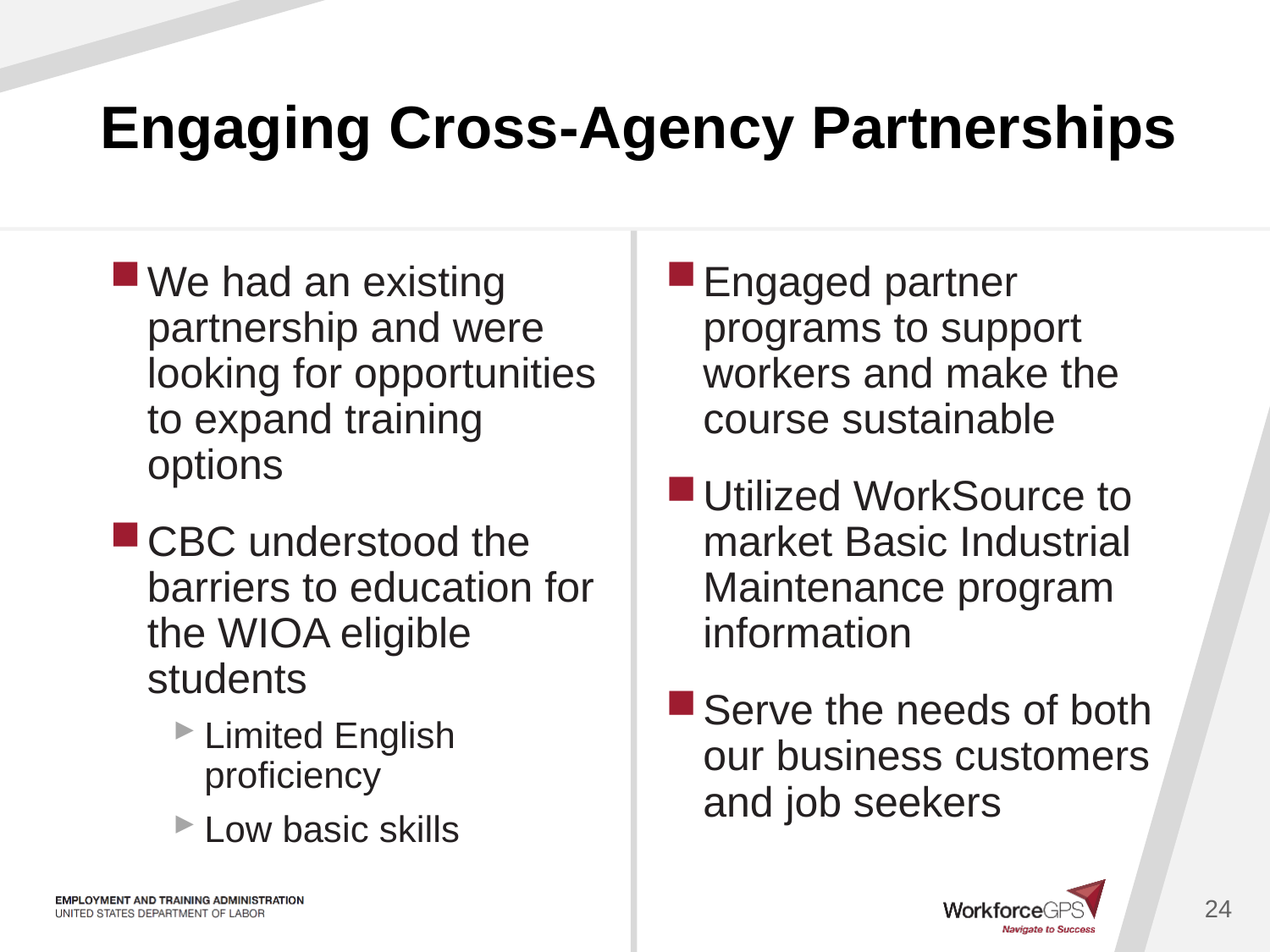

# Engaging Cross-Agency Partnerships
We had an existing partnership and were looking for opportunities to expand training options
CBC understood the barriers to education for the WIOA eligible students
Limited English proficiency
Low basic skills

Engaged partner programs to support workers and make the course sustainable
Utilized WorkSource to market Basic Industrial Maintenance program information
Serve the needs of both our business customers and job seekers

24